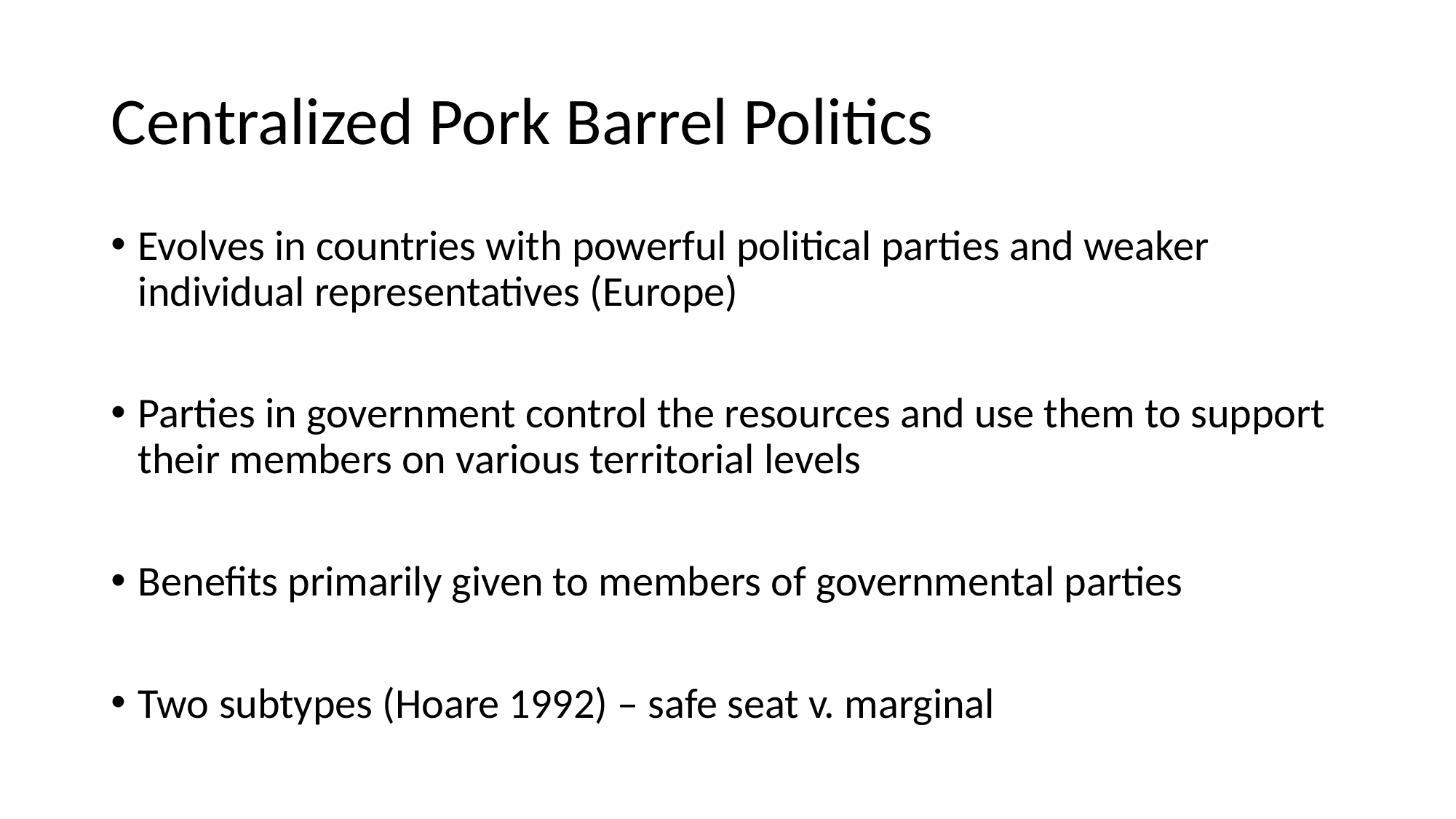

# Centralized Pork Barrel Politics
Evolves in countries with powerful political parties and weaker individual representatives (Europe)

Parties in government control the resources and use them to support their members on various territorial levels

Benefits primarily given to members of governmental parties

Two subtypes (Hoare 1992) – safe seat v. marginal